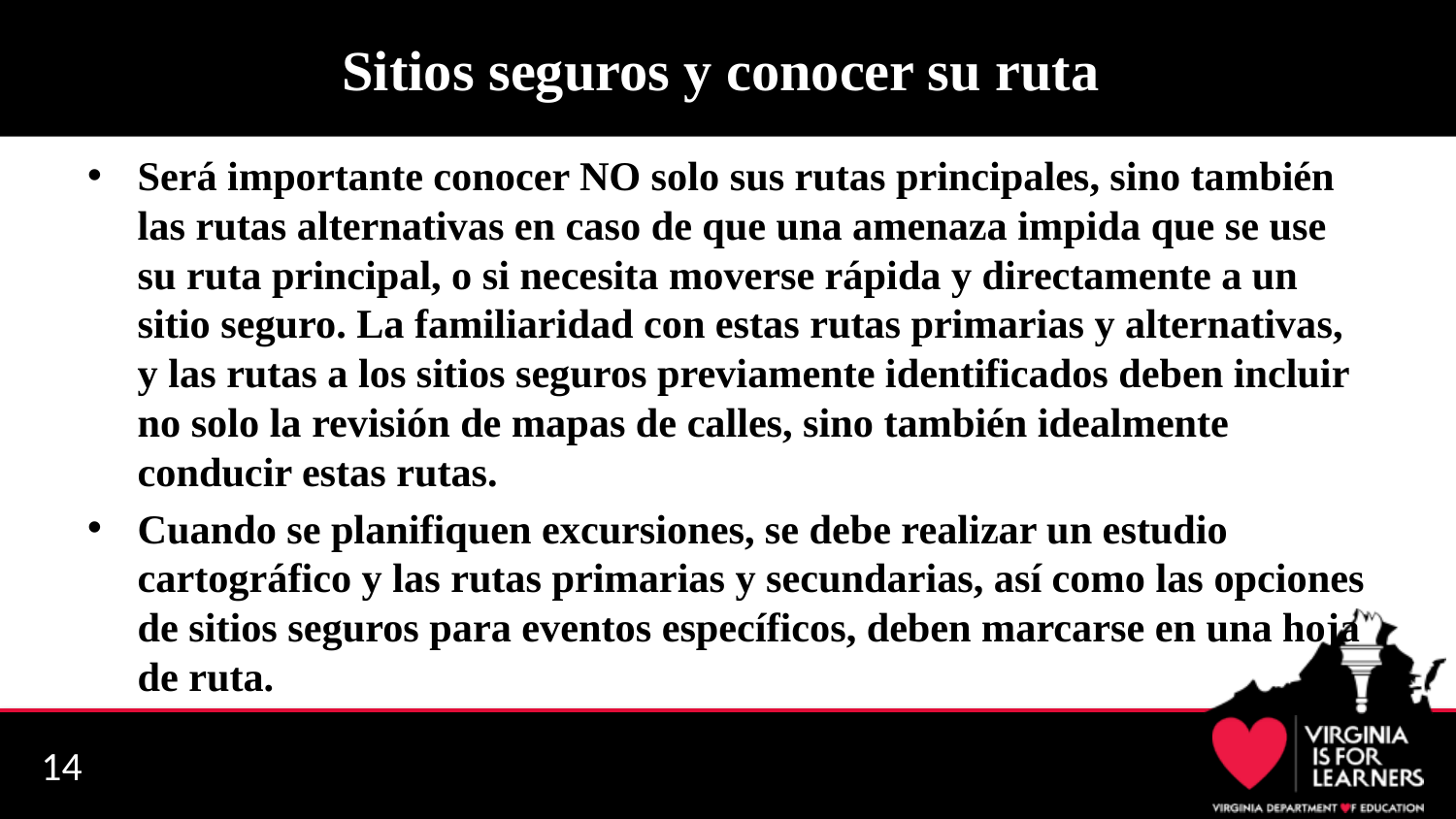

# Sitios seguros y conocer su ruta
Será importante conocer NO solo sus rutas principales, sino también las rutas alternativas en caso de que una amenaza impida que se use su ruta principal, o si necesita moverse rápida y directamente a un sitio seguro. La familiaridad con estas rutas primarias y alternativas, y las rutas a los sitios seguros previamente identificados deben incluir no solo la revisión de mapas de calles, sino también idealmente conducir estas rutas.
Cuando se planifiquen excursiones, se debe realizar un estudio cartográfico y las rutas primarias y secundarias, así como las opciones de sitios seguros para eventos específicos, deben marcarse en una hoja de ruta.